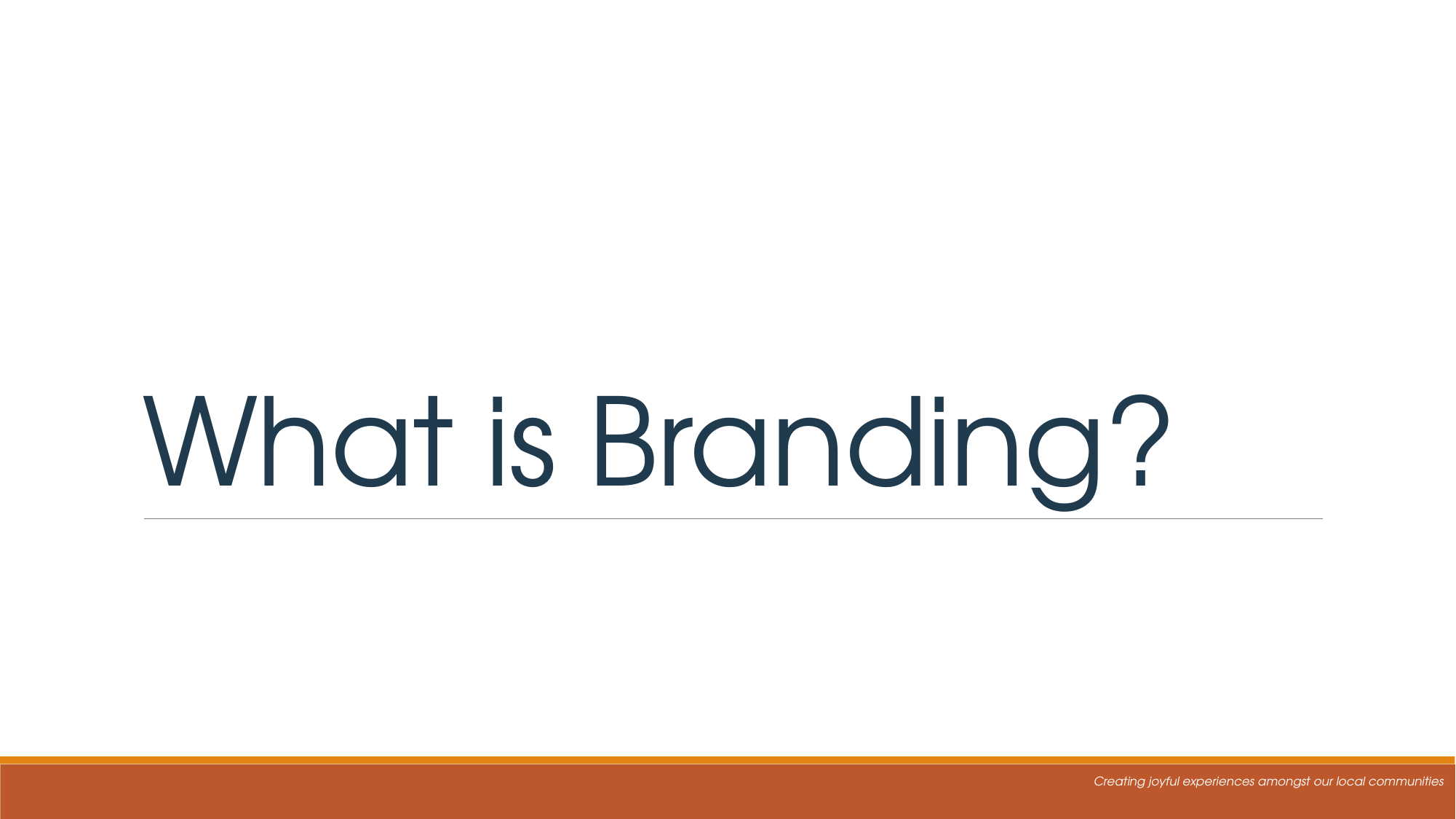

# What is Branding?
Creating joyful experiences amongst our local communities